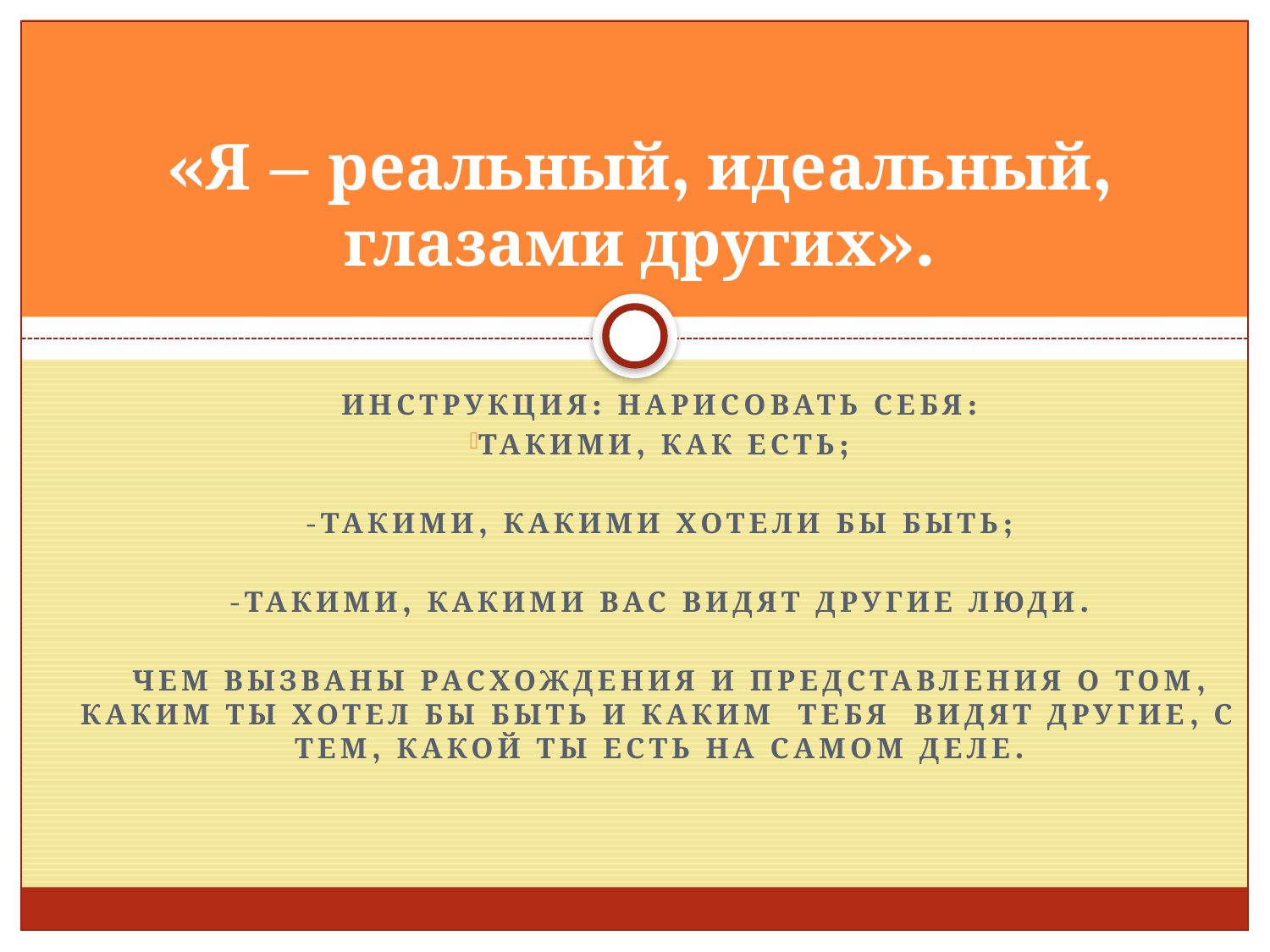

# «Я – реальный, идеальный, глазами других».
Инструкция: нарисовать себя:
такими, как есть;

-такими, какими хотели бы быть;

-такими, какими вас видят другие люди.

  Чем вызваны расхождения и представления о том, каким ты хотел бы быть и каким  тебя  видят другие, с тем, какой ты есть на самом деле.